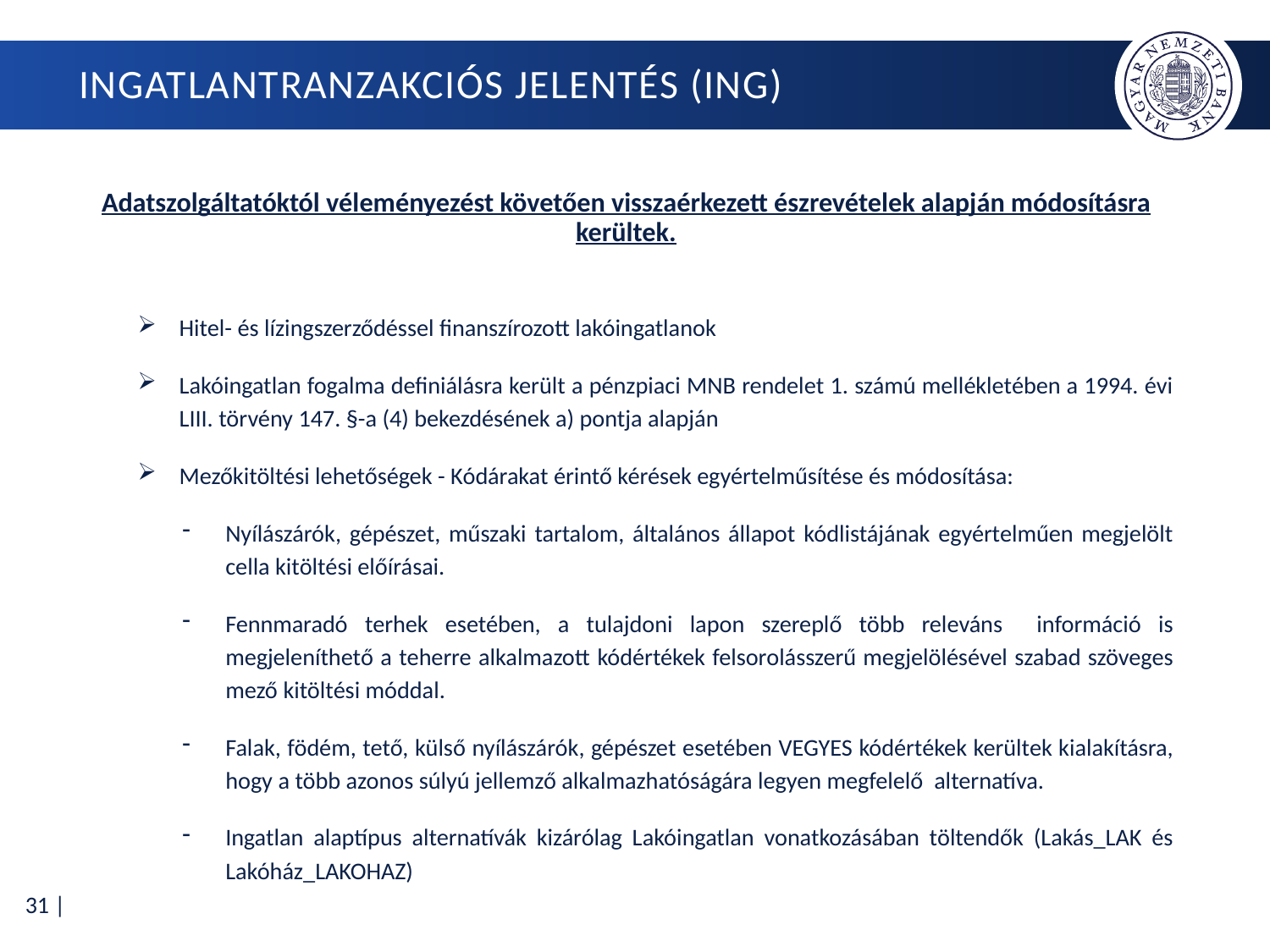

# INGATLANTRANZakciós jelentés (ING)

Adatszolgáltatóktól véleményezést követően visszaérkezett észrevételek alapján módosításra kerültek.

Hitel- és lízingszerződéssel finanszírozott lakóingatlanok
Lakóingatlan fogalma definiálásra került a pénzpiaci MNB rendelet 1. számú mellékletében a 1994. évi LIII. törvény 147. §-a (4) bekezdésének a) pontja alapján
Mezőkitöltési lehetőségek - Kódárakat érintő kérések egyértelműsítése és módosítása:
Nyílászárók, gépészet, műszaki tartalom, általános állapot kódlistájának egyértelműen megjelölt cella kitöltési előírásai.
Fennmaradó terhek esetében, a tulajdoni lapon szereplő több releváns  információ is megjeleníthető a teherre alkalmazott kódértékek felsorolásszerű megjelölésével szabad szöveges mező kitöltési móddal.
Falak, födém, tető, külső nyílászárók, gépészet esetében VEGYES kódértékek kerültek kialakításra, hogy a több azonos súlyú jellemző alkalmazhatóságára legyen megfelelő  alternatíva.
Ingatlan alaptípus alternatívák kizárólag Lakóingatlan vonatkozásában töltendők (Lakás_LAK és Lakóház_LAKOHAZ)